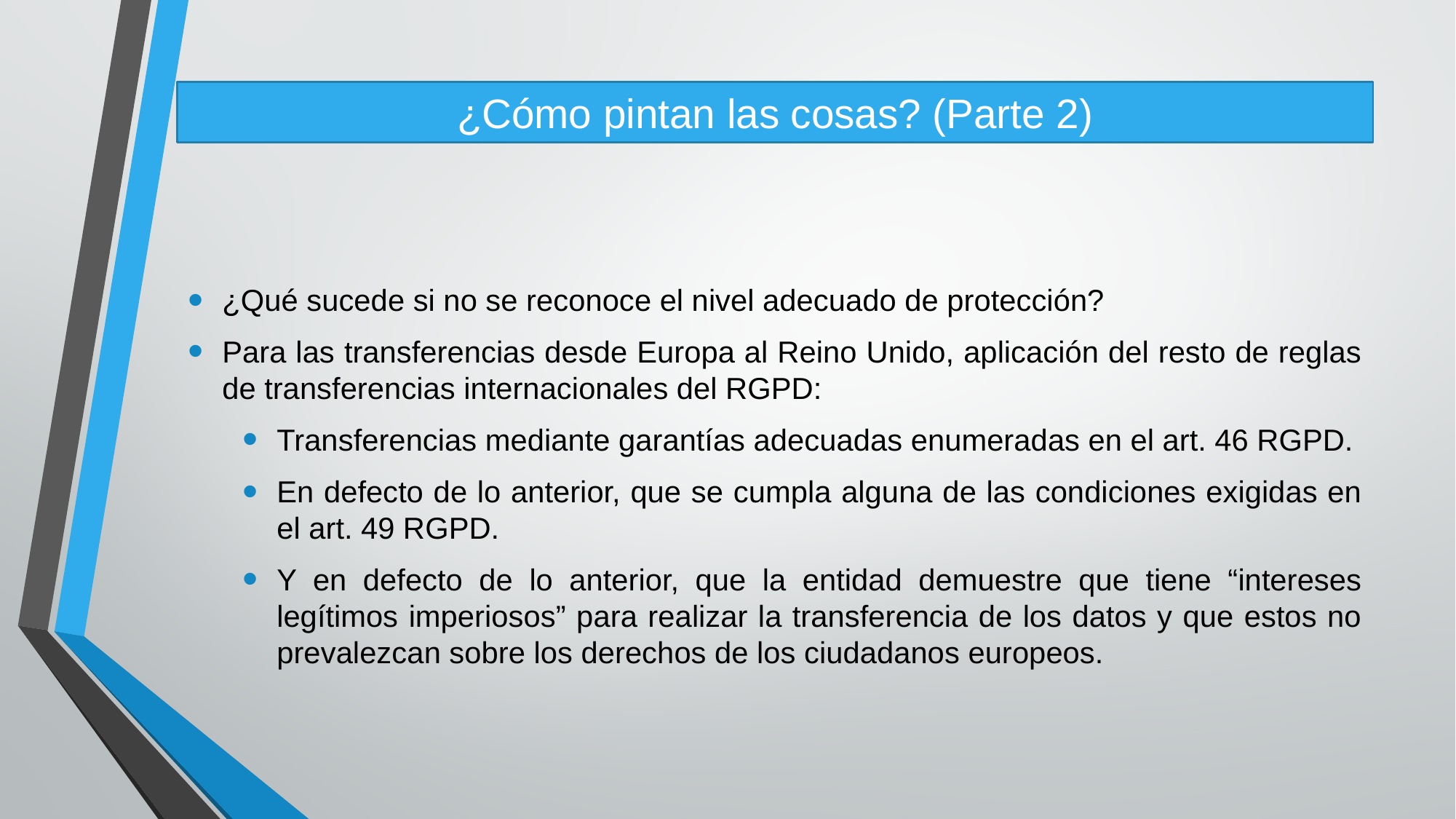

# ¿Cómo pintan las cosas? (Parte 2)
¿Qué sucede si no se reconoce el nivel adecuado de protección?
Para las transferencias desde Europa al Reino Unido, aplicación del resto de reglas de transferencias internacionales del RGPD:
Transferencias mediante garantías adecuadas enumeradas en el art. 46 RGPD.
En defecto de lo anterior, que se cumpla alguna de las condiciones exigidas en el art. 49 RGPD.
Y en defecto de lo anterior, que la entidad demuestre que tiene “intereses legítimos imperiosos” para realizar la transferencia de los datos y que estos no prevalezcan sobre los derechos de los ciudadanos europeos.